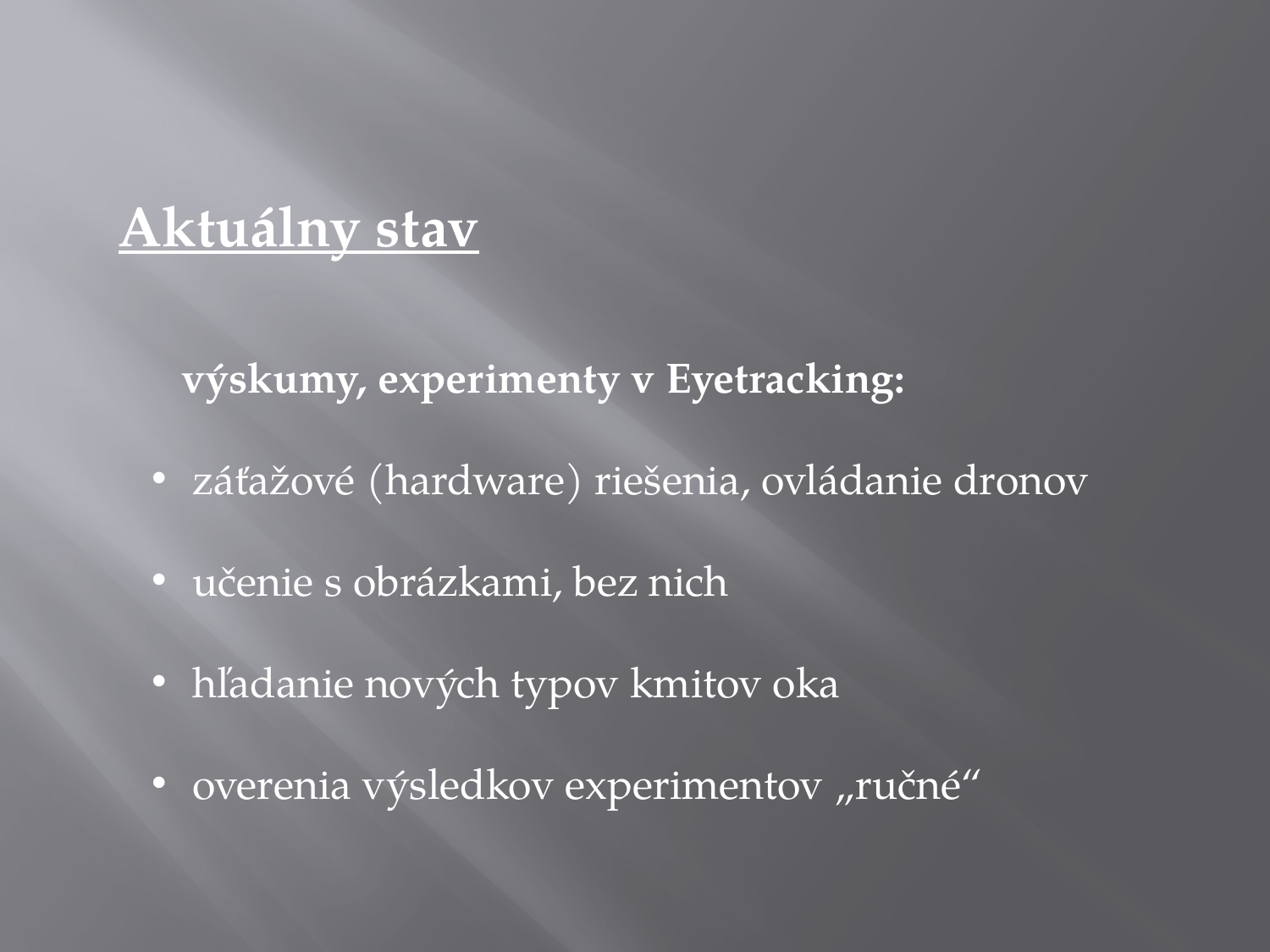

Aktuálny stav

výskumy, experimenty v Eyetracking:

 záťažové (hardware) riešenia, ovládanie dronov

 učenie s obrázkami, bez nich

 hľadanie nových typov kmitov oka

 overenia výsledkov experimentov „ručné“